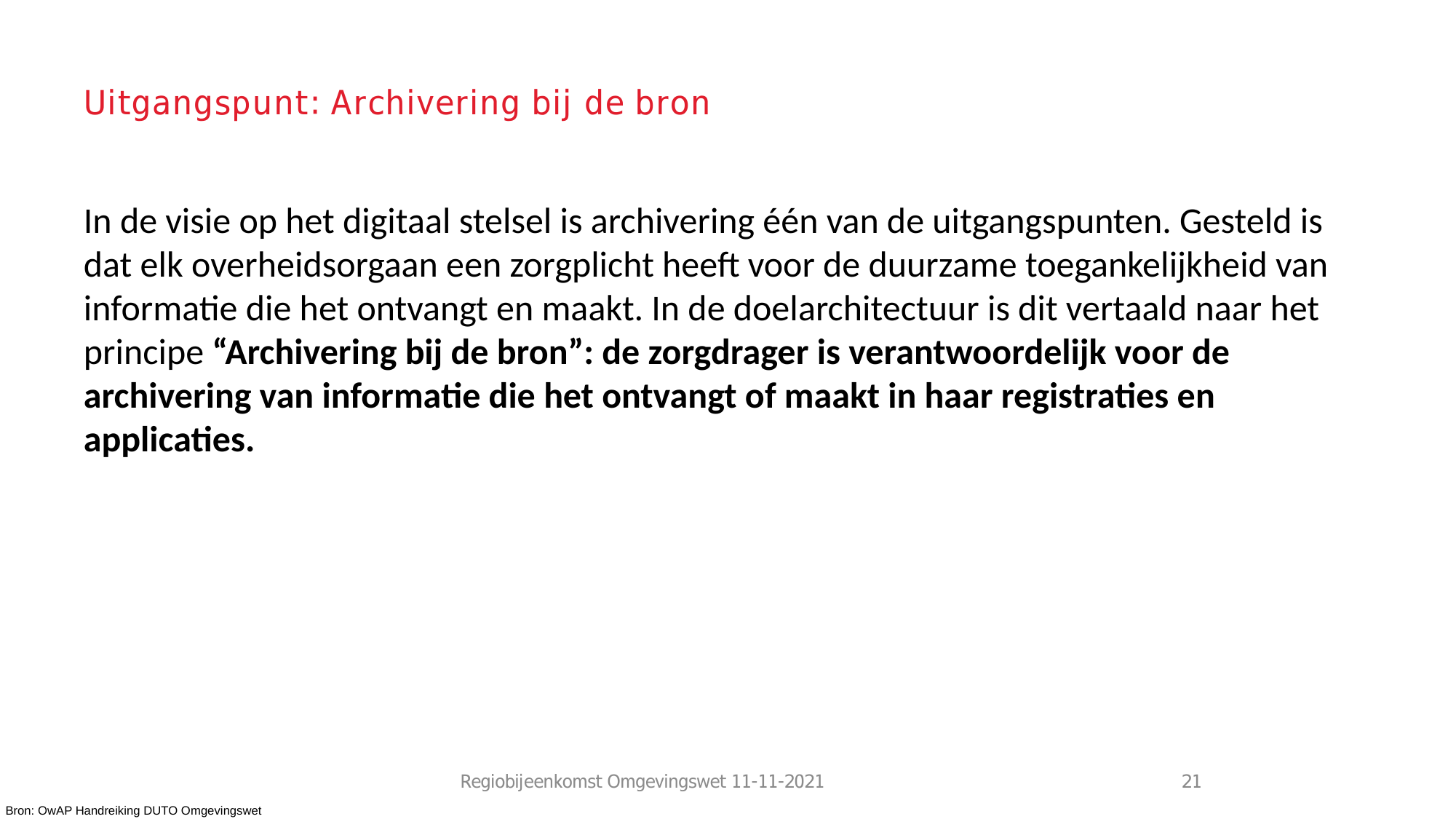

# Uitgangspunt: Archivering bij de bron
In de visie op het digitaal stelsel is archivering één van de uitgangspunten. Gesteld is dat elk overheidsorgaan een zorgplicht heeft voor de duurzame toegankelijkheid van informatie die het ontvangt en maakt. In de doelarchitectuur is dit vertaald naar het principe “Archivering bij de bron”: de zorgdrager is verantwoordelijk voor de archivering van informatie die het ontvangt of maakt in haar registraties en applicaties.
Regiobijeenkomst Omgevingswet 11-11-2021
21
Bron: OwAP Handreiking DUTO Omgevingswet